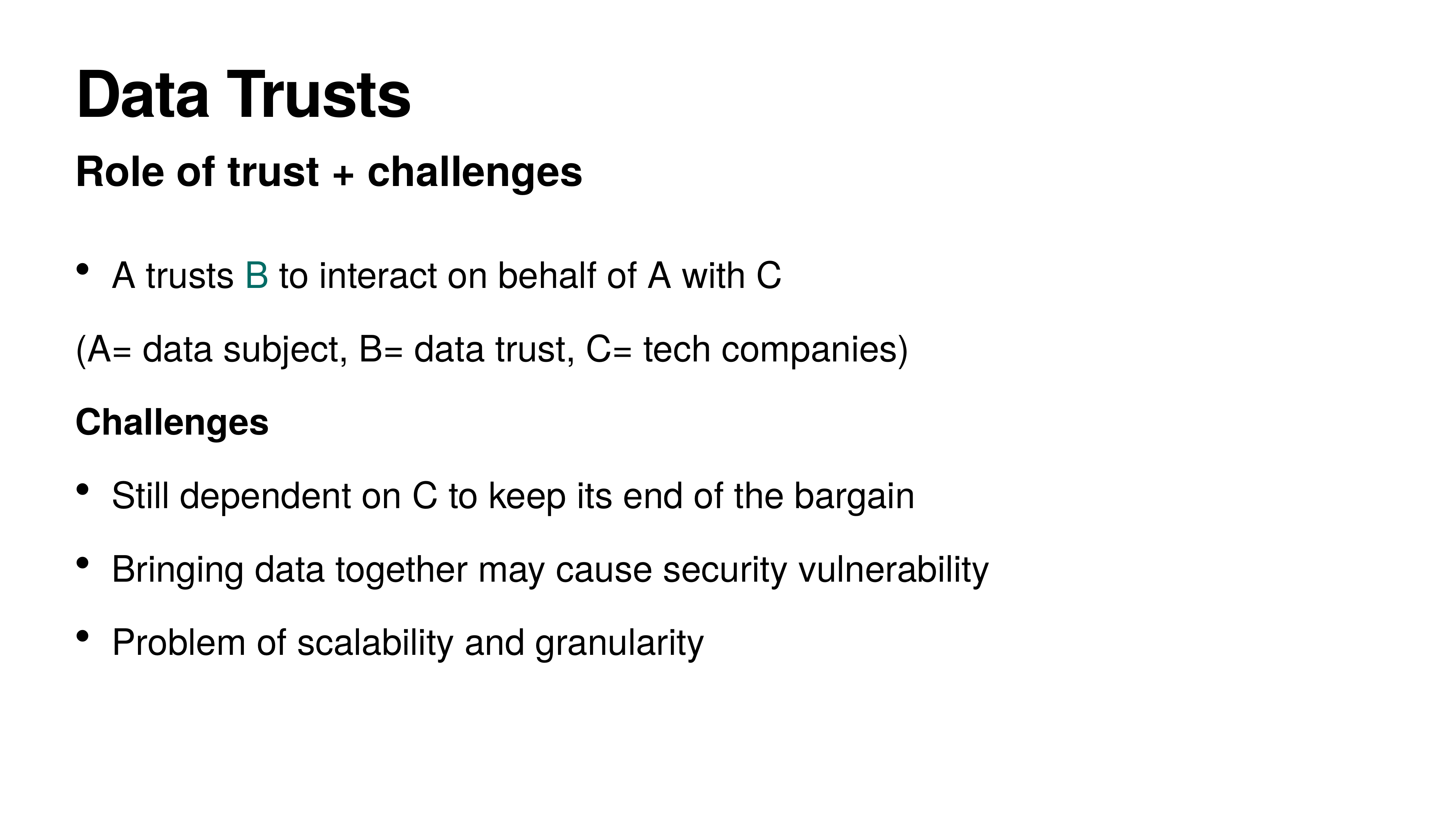

# Data Trusts
Role of trust + challenges
A trusts B to interact on behalf of A with C
(A= data subject, B= data trust, C= tech companies)
Challenges
Still dependent on C to keep its end of the bargain
Bringing data together may cause security vulnerability
Problem of scalability and granularity